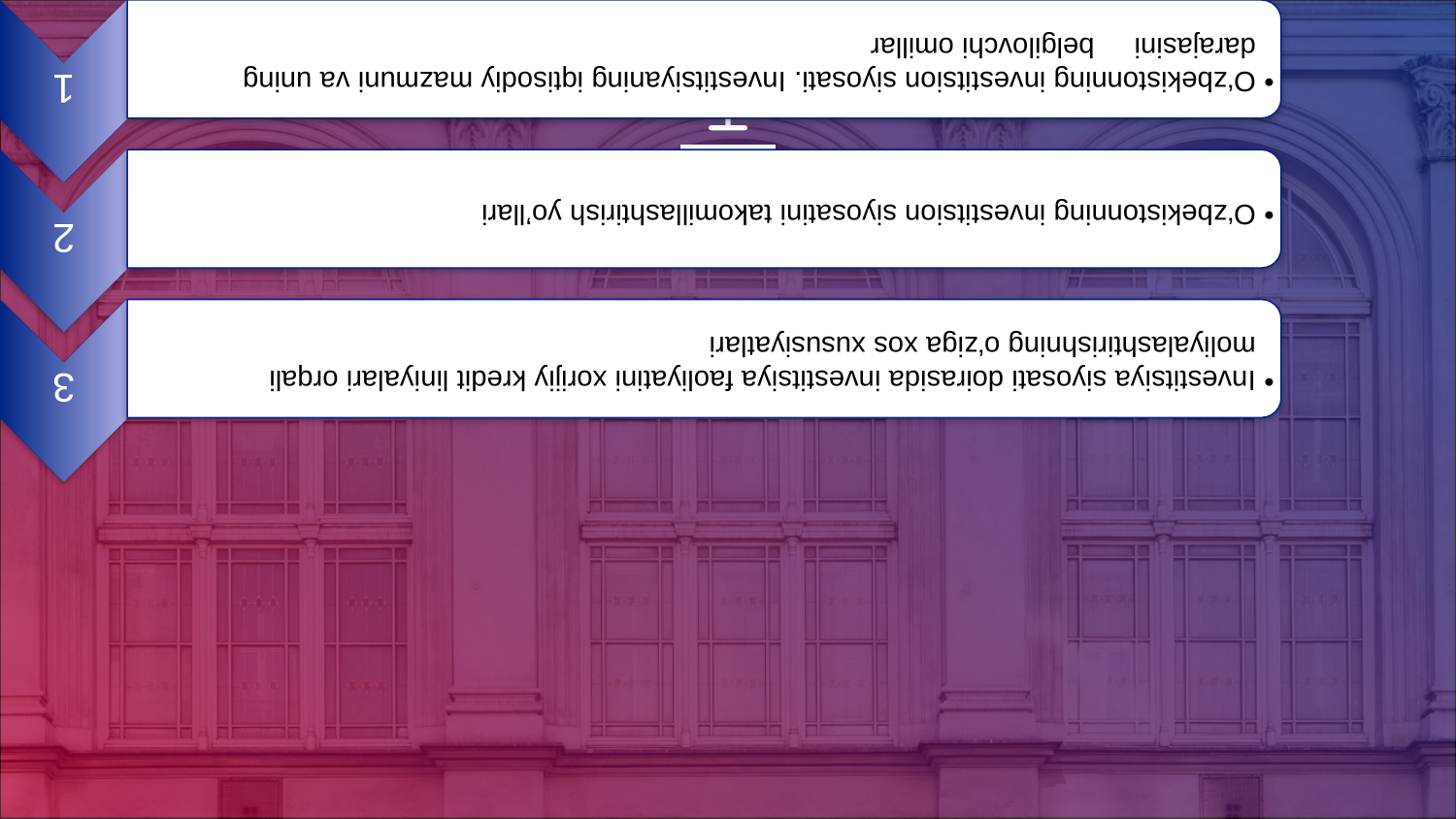

# Re’ja:
1
O‘zbekistonning investitsion siyosati. Investitsiyaning iqtisodiy mazmuni va uning darajasini     belgilovchi omillar
2
O‘zbekistonning investitsion siyosatini takomillashtirish yo’llari
3
Investitsiya siyosati doirasida investitsiya faoliyatini xorijiy kredit liniyalari orqali moliyalashtirishning o‘ziga xos xususiyatlari
2